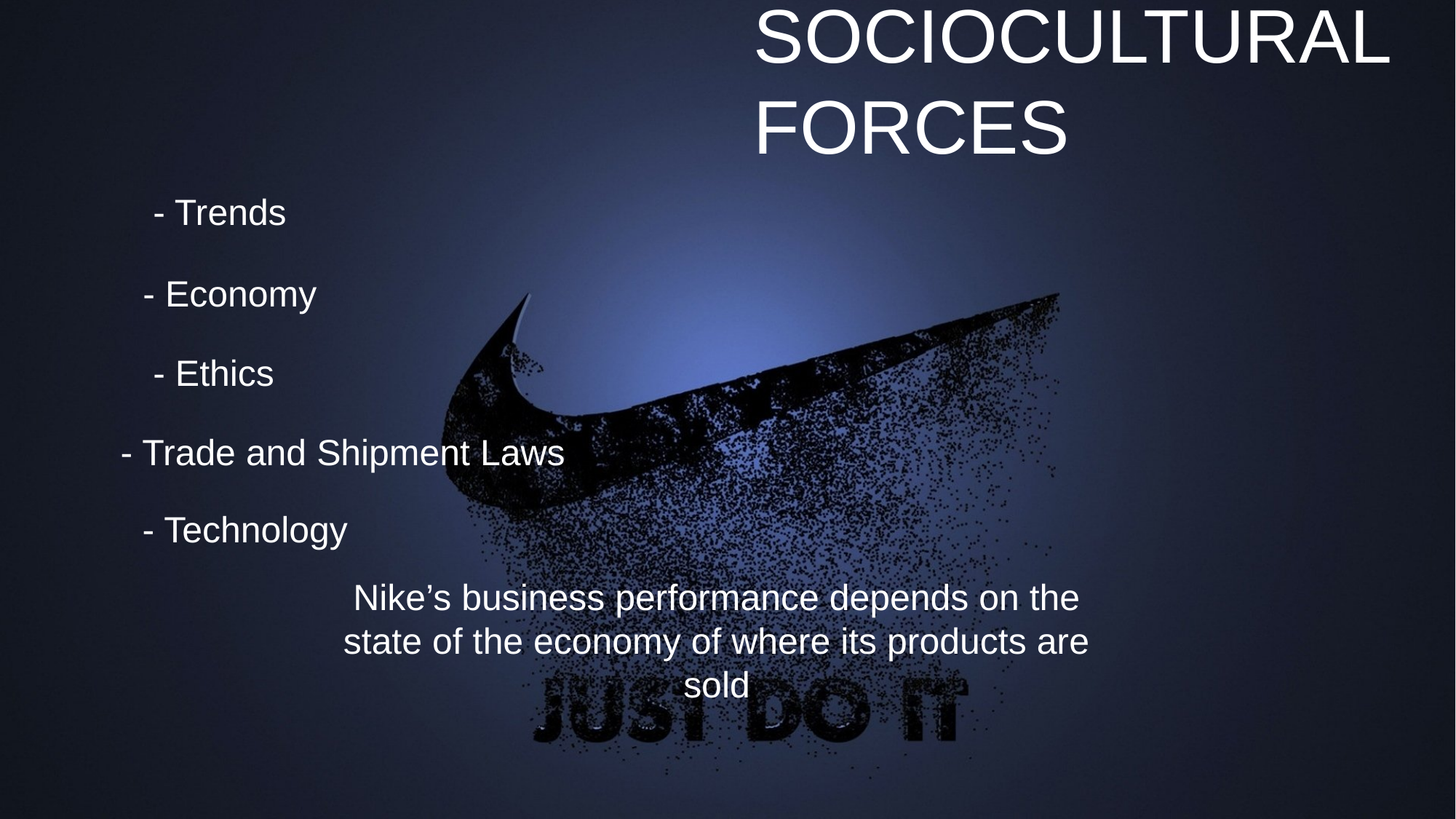

# Sociocultural forces
- Trends
- Economy
- Ethics
- Trade and Shipment Laws

- Technology
Nike’s business performance depends on the state of the economy of where its products are sold